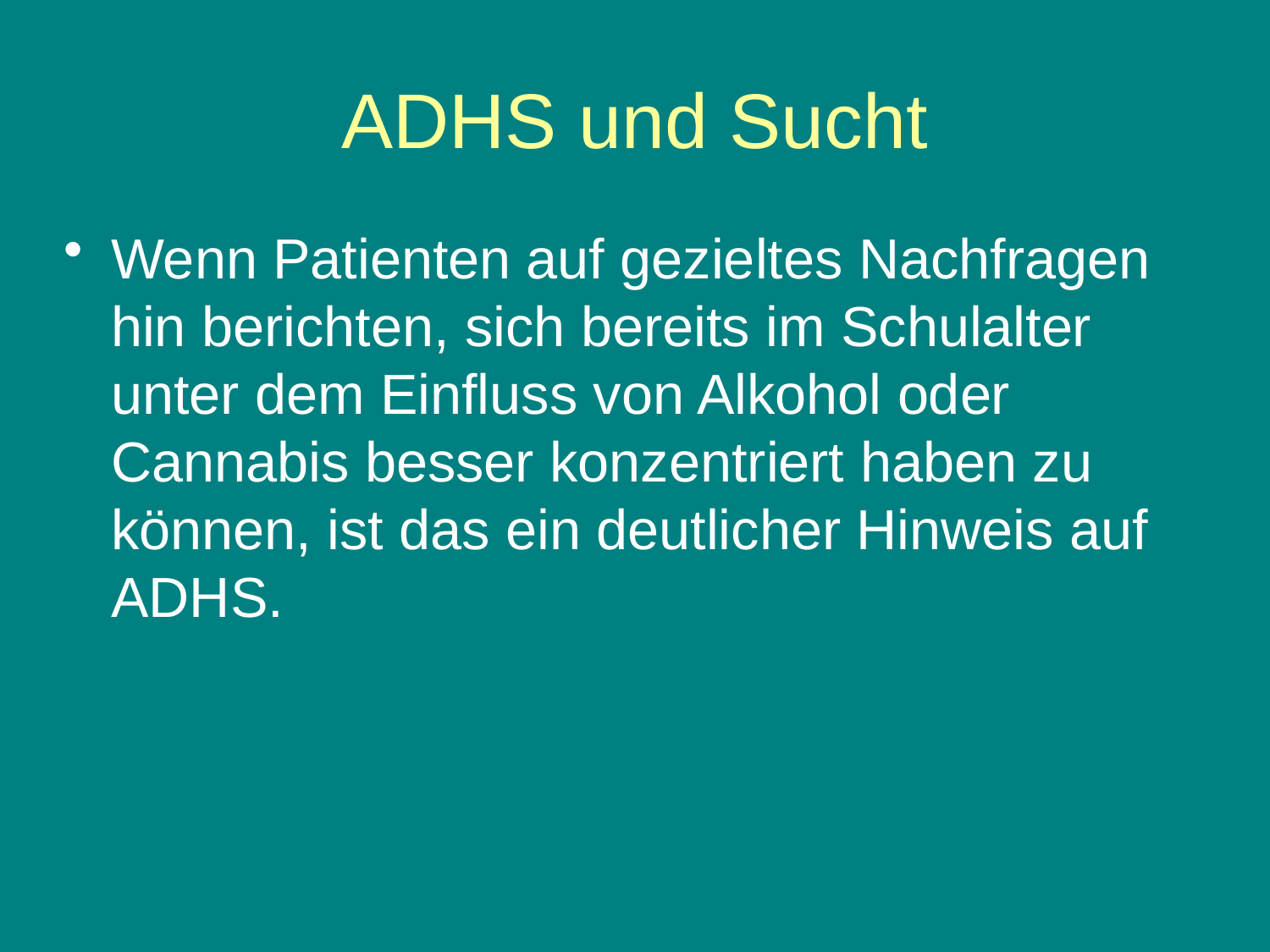

# ADHS und Sucht
Wenn Patienten auf gezieltes Nachfragen hin berichten, sich bereits im Schulalter unter dem Einfluss von Alkohol oder Cannabis besser konzentriert haben zu können, ist das ein deutlicher Hinweis auf ADHS.
21